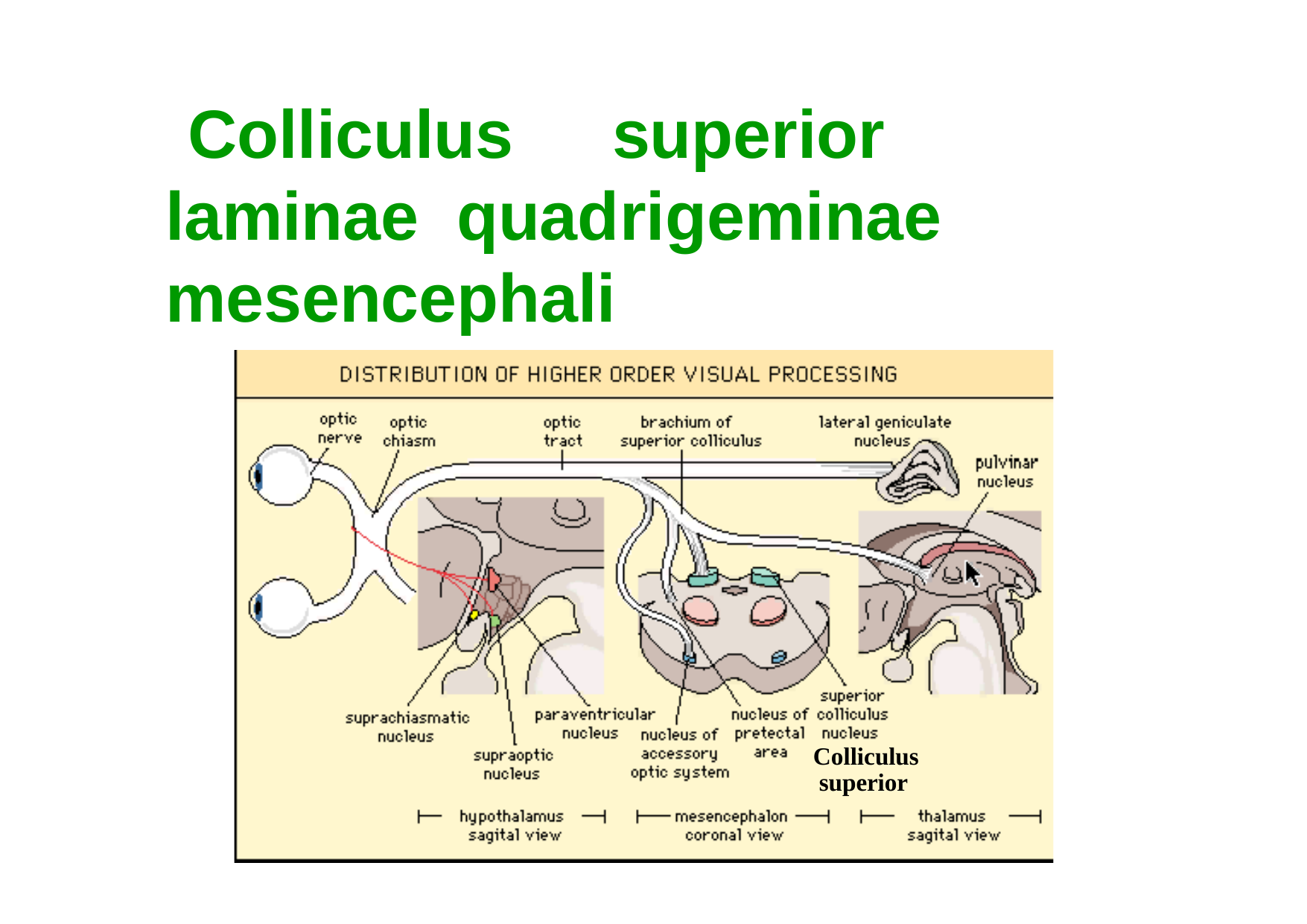

# Colliculus	superior	laminae  quadrigeminae	mesencephali

Colliculus  superior